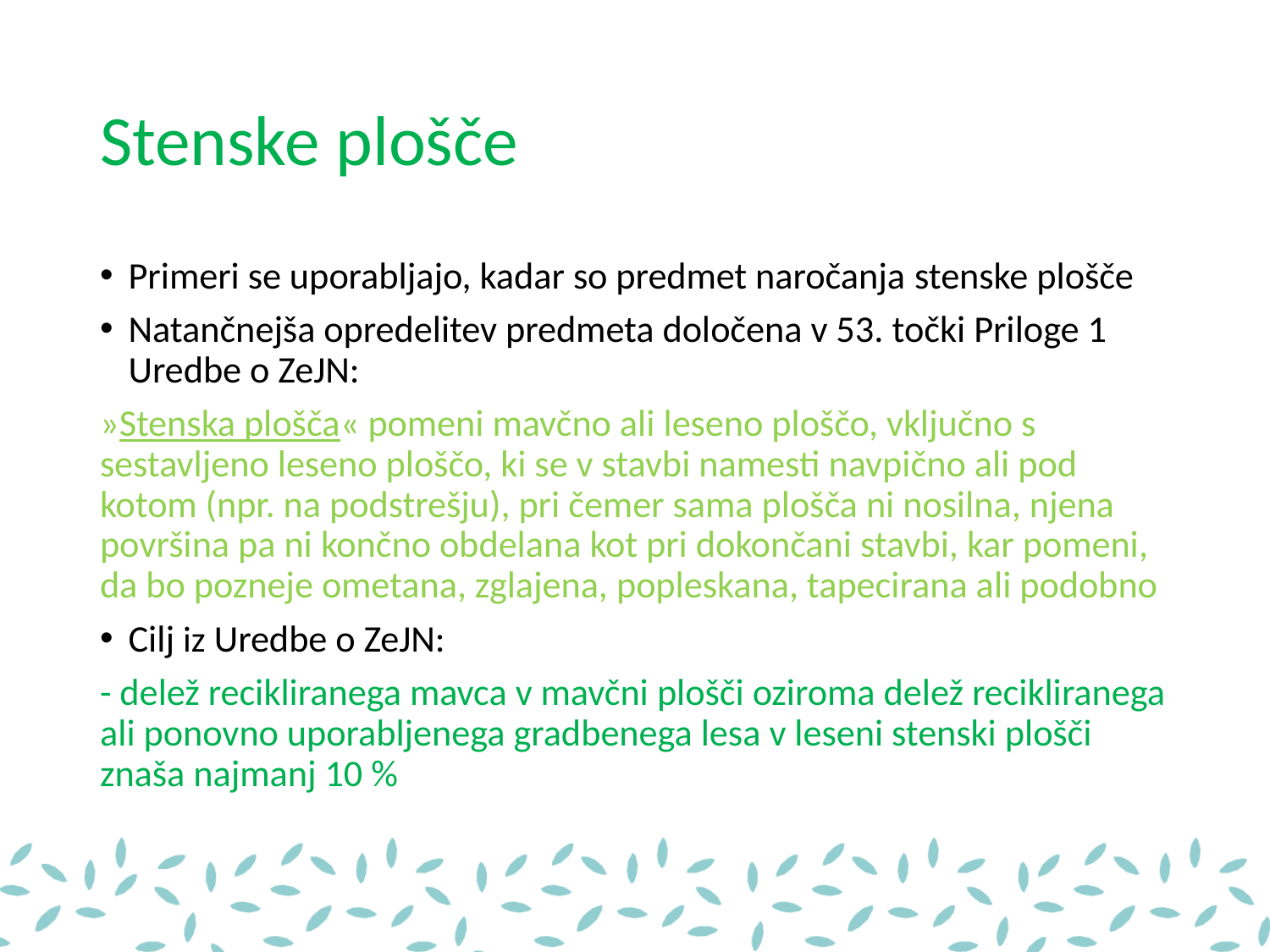

# Stenske plošče
Primeri se uporabljajo, kadar so predmet naročanja stenske plošče
Natančnejša opredelitev predmeta določena v 53. točki Priloge 1 Uredbe o ZeJN:
»Stenska plošča« pomeni mavčno ali leseno ploščo, vključno s sestavljeno leseno ploščo, ki se v stavbi namesti navpično ali pod kotom (npr. na podstrešju), pri čemer sama plošča ni nosilna, njena površina pa ni končno obdelana kot pri dokončani stavbi, kar pomeni, da bo pozneje ometana, zglajena, popleskana, tapecirana ali podobno
Cilj iz Uredbe o ZeJN:
- delež recikliranega mavca v mavčni plošči oziroma delež recikliranega ali ponovno uporabljenega gradbenega lesa v leseni stenski plošči znaša najmanj 10 %